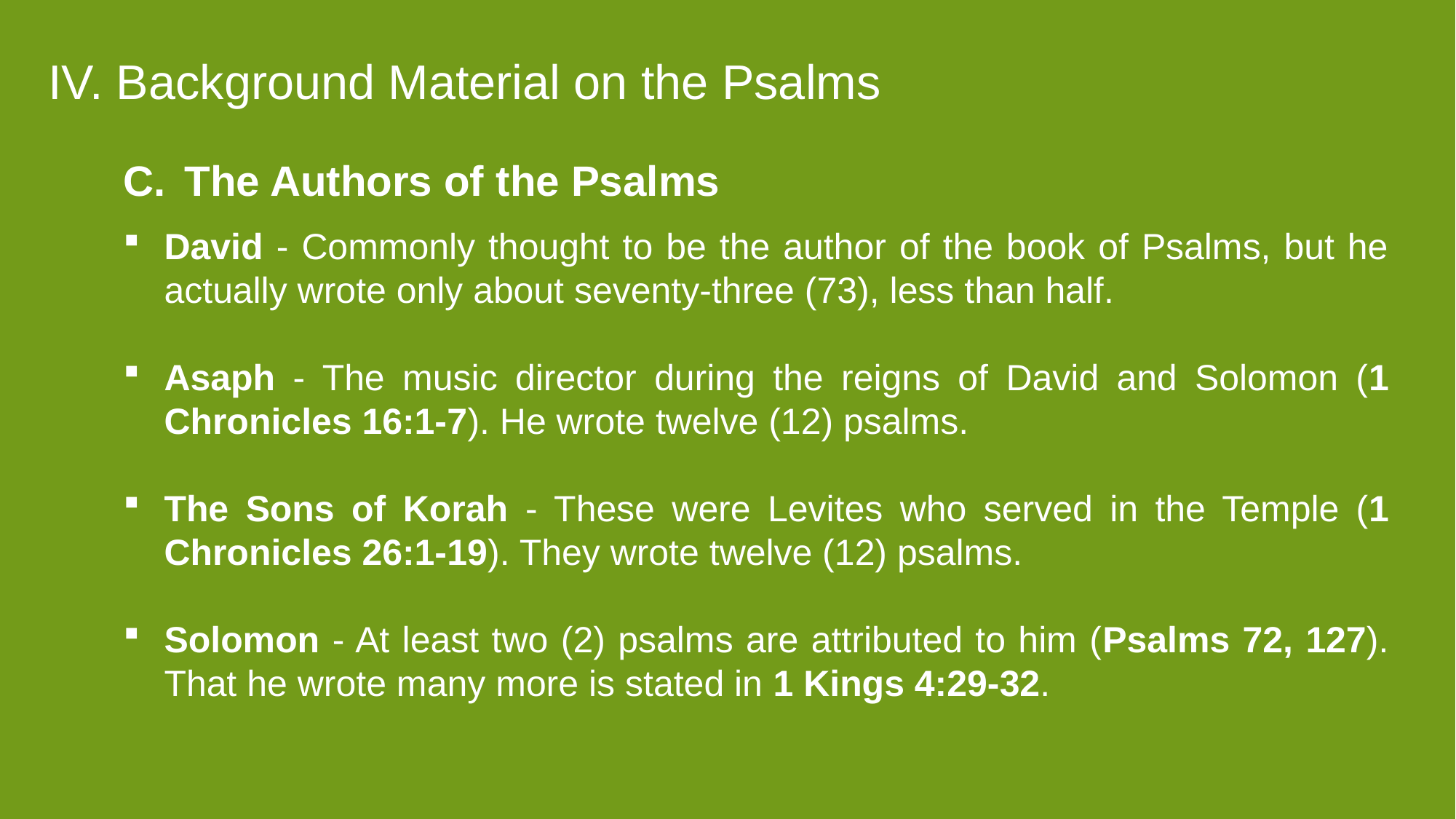

Background Material on the Psalms
The Authors of the Psalms

David - Commonly thought to be the author of the book of Psalms, but he actually wrote only about seventy-three (73), less than half.

Asaph - The music director during the reigns of David and Solomon (1 Chronicles 16:1-7). He wrote twelve (12) psalms.

The Sons of Korah - These were Levites who served in the Temple (1 Chronicles 26:1-19). They wrote twelve (12) psalms.

Solomon - At least two (2) psalms are attributed to him (Psalms 72, 127). That he wrote many more is stated in 1 Kings 4:29-32.